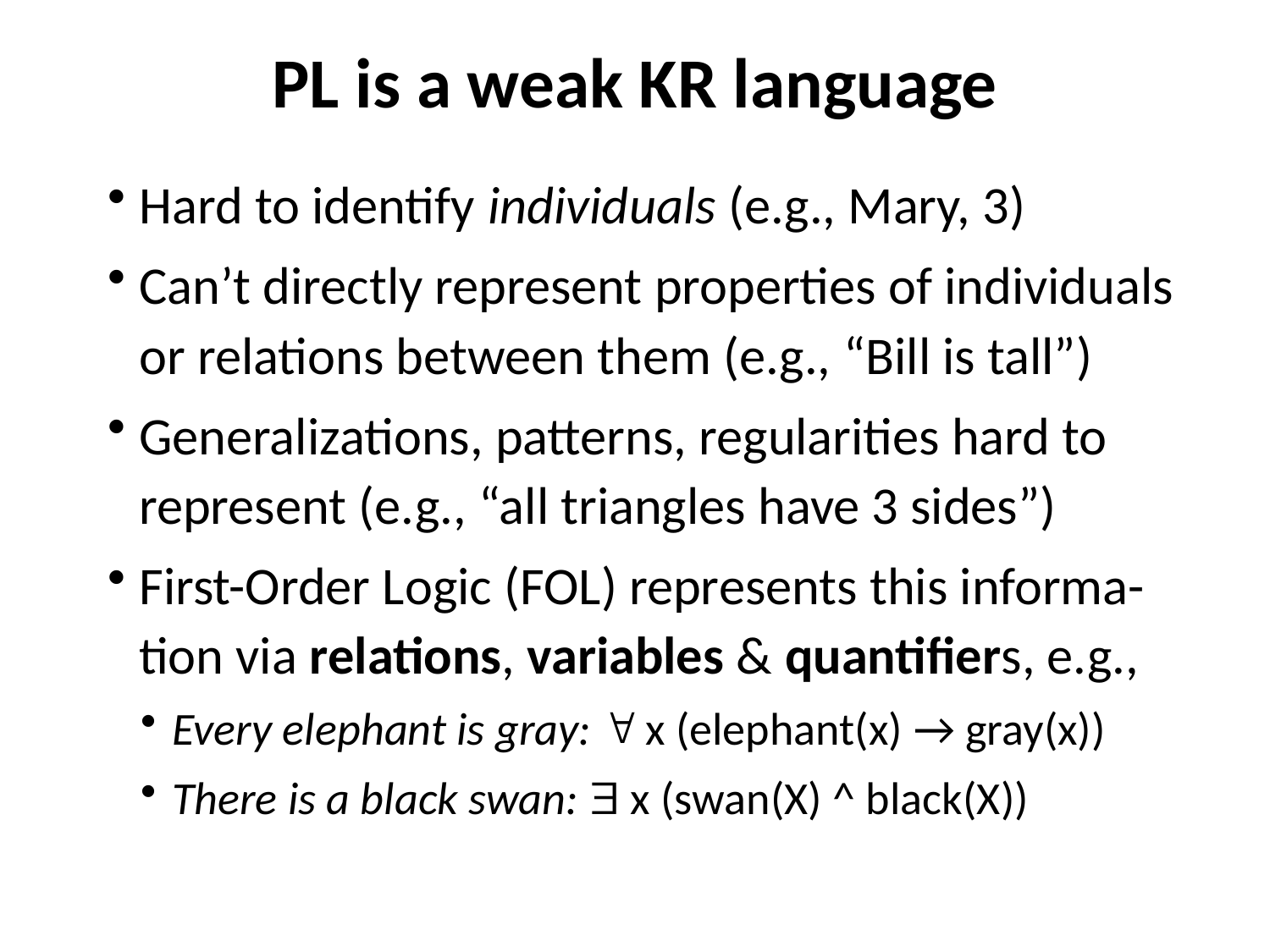

# PL is a weak KR language
Hard to identify individuals (e.g., Mary, 3)
Can’t directly represent properties of individuals or relations between them (e.g., “Bill is tall”)
Generalizations, patterns, regularities hard to represent (e.g., “all triangles have 3 sides”)
First-Order Logic (FOL) represents this informa-tion via relations, variables & quantifiers, e.g.,
Every elephant is gray: ∀ x (elephant(x) → gray(x))
There is a black swan: ∃ x (swan(X) ^ black(X))